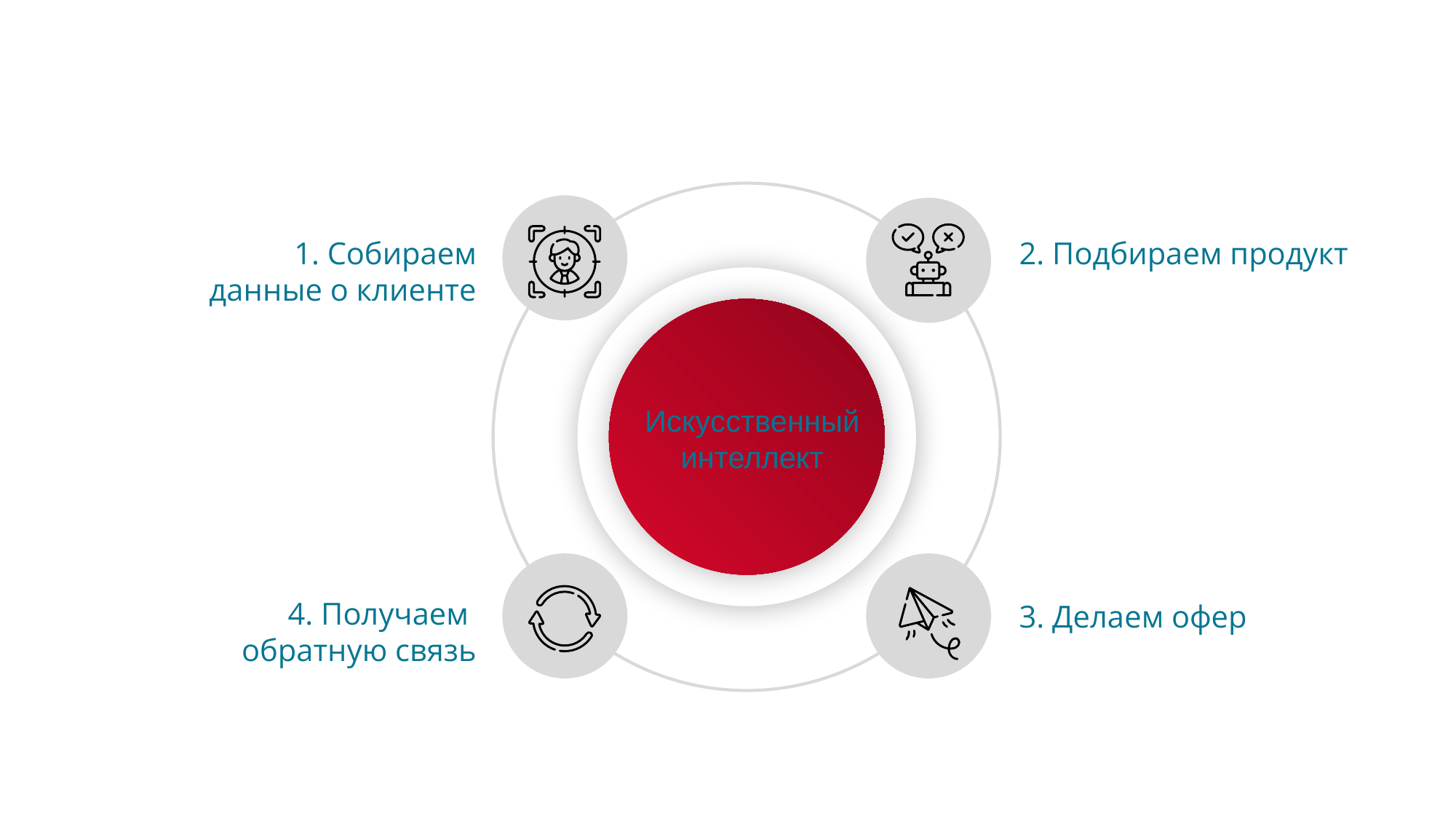

1. Собираем данные о клиенте
2. Подбираем продукт

Искусственный интеллект

4. Получаем  обратную связь
3. Делаем офер